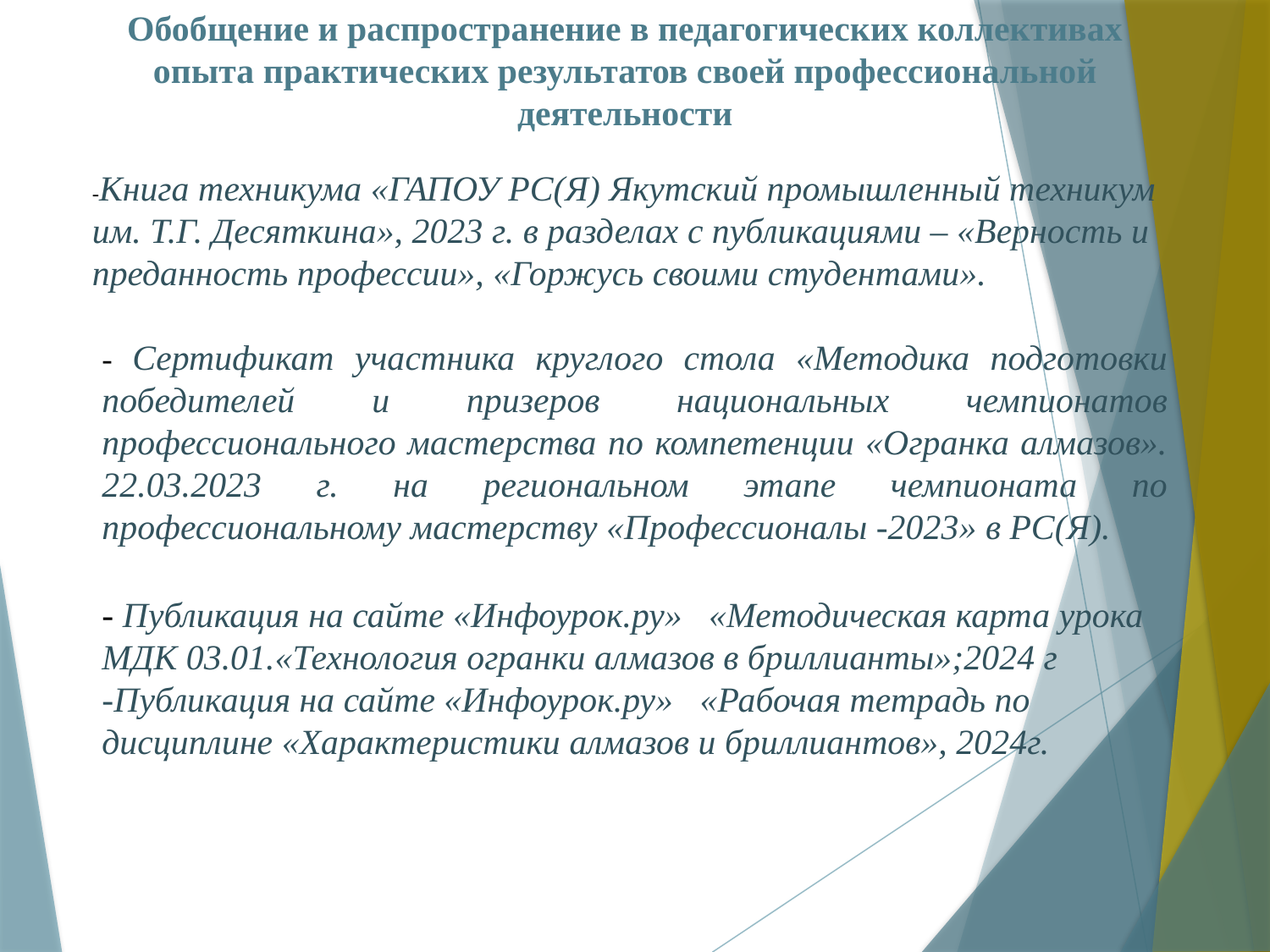

Обобщение и распространение в педагогических коллективах опыта практических результатов своей профессиональной деятельности
-Книга техникума «ГАПОУ РС(Я) Якутский промышленный техникум им. Т.Г. Десяткина», 2023 г. в разделах с публикациями – «Верность и преданность профессии», «Горжусь своими студентами».
- Сертификат участника круглого стола «Методика подготовки победителей и призеров национальных чемпионатов профессионального мастерства по компетенции «Огранка алмазов». 22.03.2023 г. на региональном этапе чемпионата по профессиональному мастерству «Профессионалы -2023» в РС(Я).
- Публикация на сайте «Инфоурок.ру»   «Методическая карта урока МДК 03.01.«Технология огранки алмазов в бриллианты»;2024 г
-Публикация на сайте «Инфоурок.ру»   «Рабочая тетрадь по дисциплине «Характеристики алмазов и бриллиантов», 2024г.